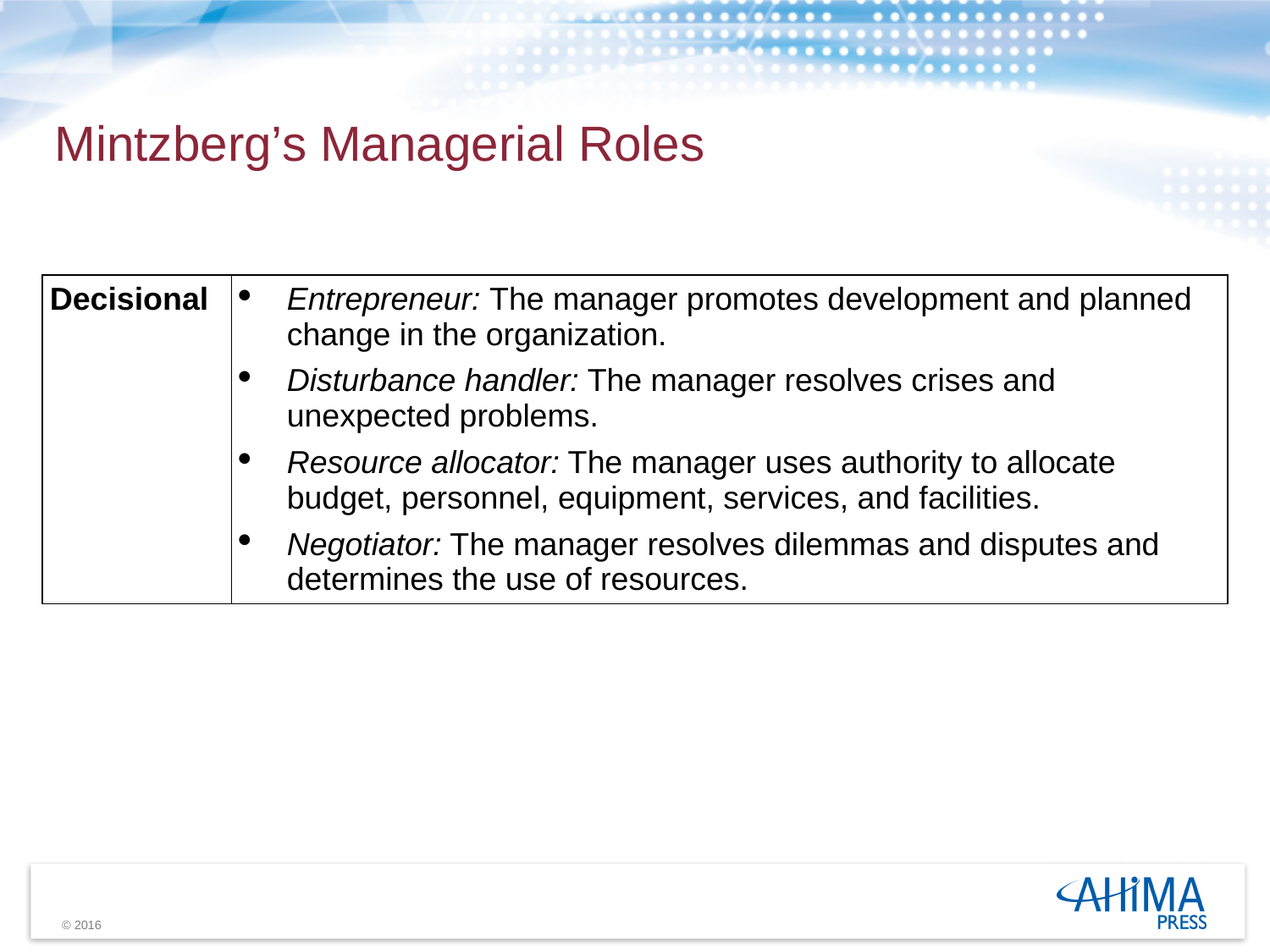

Mintzberg’s Managerial Roles
| Decisional | Entrepreneur: The manager promotes development and planned change in the organization. Disturbance handler: The manager resolves crises and unexpected problems. Resource allocator: The manager uses authority to allocate budget, personnel, equipment, services, and facilities. Negotiator: The manager resolves dilemmas and disputes and determines the use of resources. |
| --- | --- |